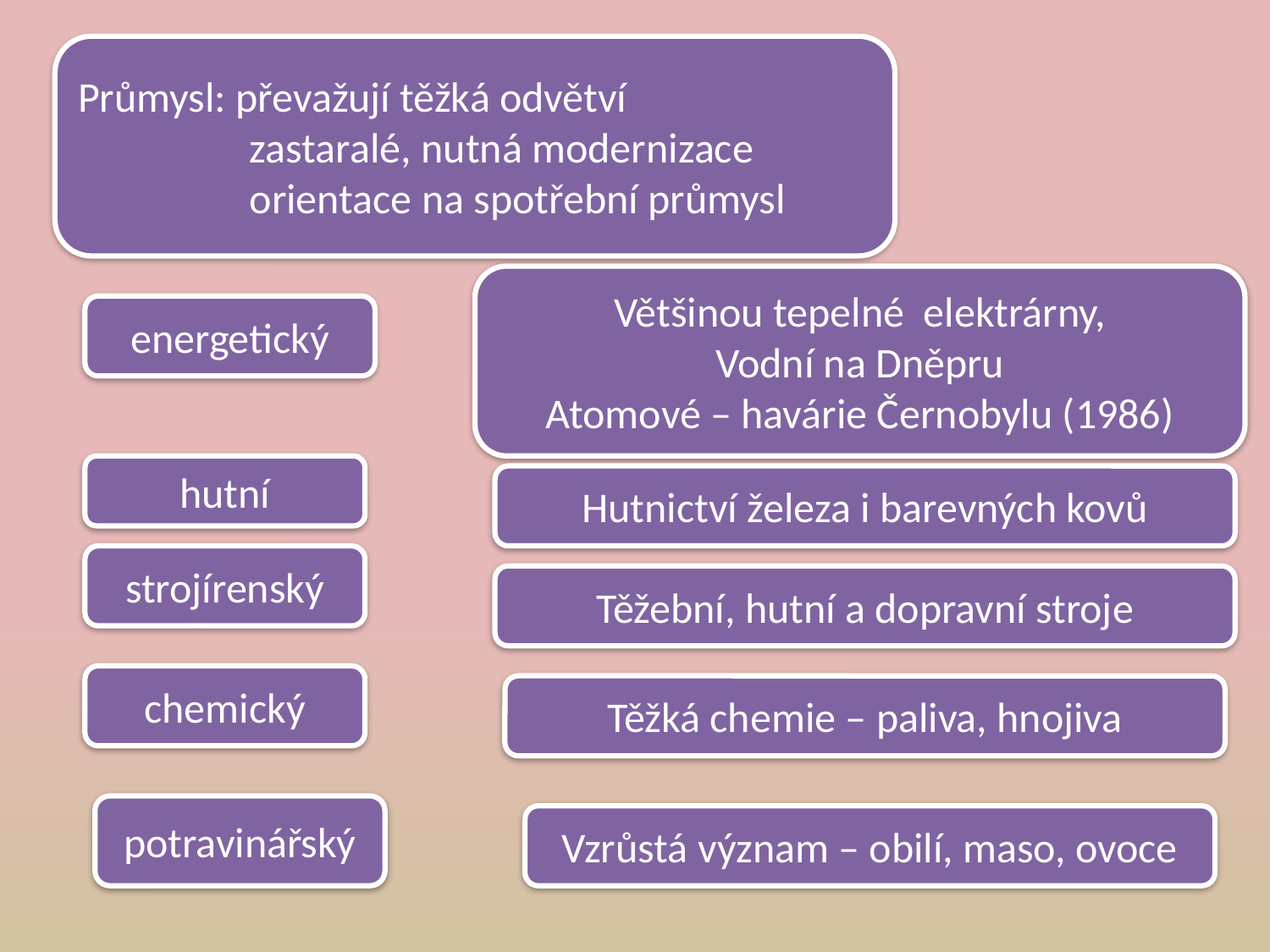

Průmysl: převažují těžká odvětví
                  zastaralé, nutná modernizace
                  orientace na spotřební průmysl

Většinou tepelné  elektrárny,
Vodní na Dněpru
Atomové – havárie Černobylu (1986)

energetický
hutní
Hutnictví železa i barevných kovů
strojírenský
Těžební, hutní a dopravní stroje
chemický
Těžká chemie – paliva, hnojiva
potravinářský
Vzrůstá význam – obilí, maso, ovoce